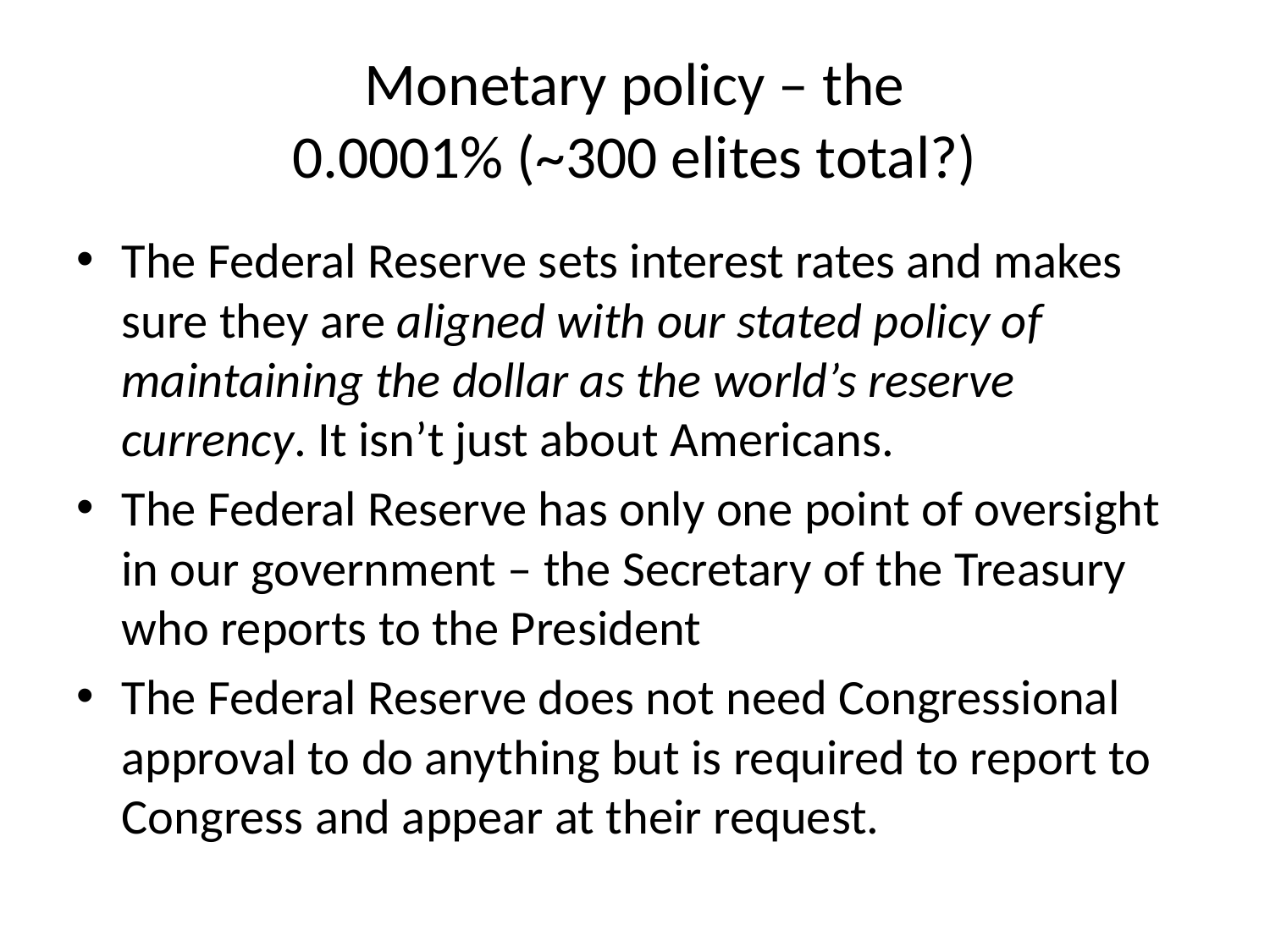

# Monetary policy – the 0.0001% (~300 elites total?)
The Federal Reserve sets interest rates and makes sure they are aligned with our stated policy of maintaining the dollar as the world’s reserve currency. It isn’t just about Americans.
The Federal Reserve has only one point of oversight in our government – the Secretary of the Treasury who reports to the President
The Federal Reserve does not need Congressional approval to do anything but is required to report to Congress and appear at their request.